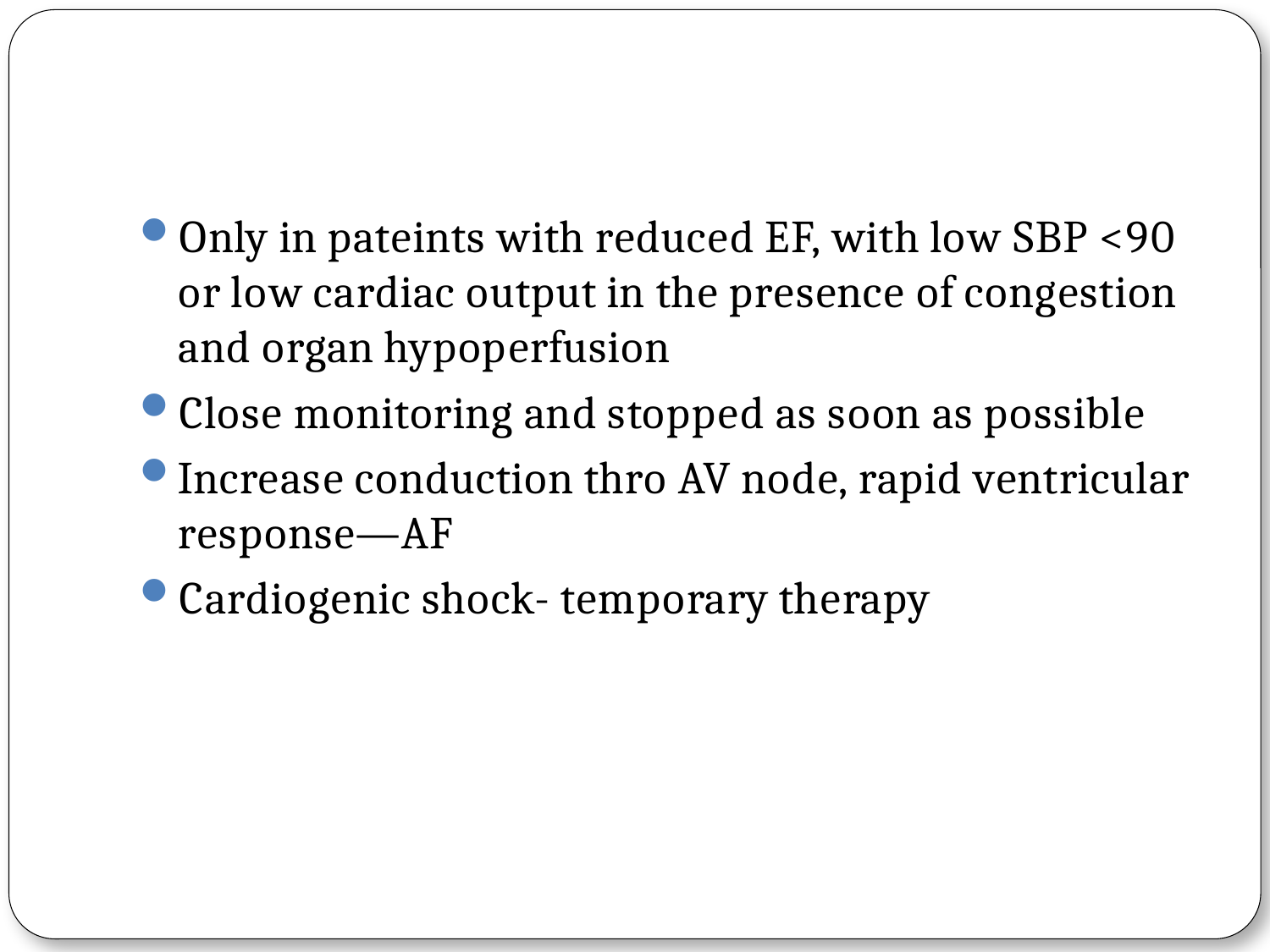

#
Only in pateints with reduced EF, with low SBP <90 or low cardiac output in the presence of congestion and organ hypoperfusion
Close monitoring and stopped as soon as possible
Increase conduction thro AV node, rapid ventricular response—AF
Cardiogenic shock- temporary therapy